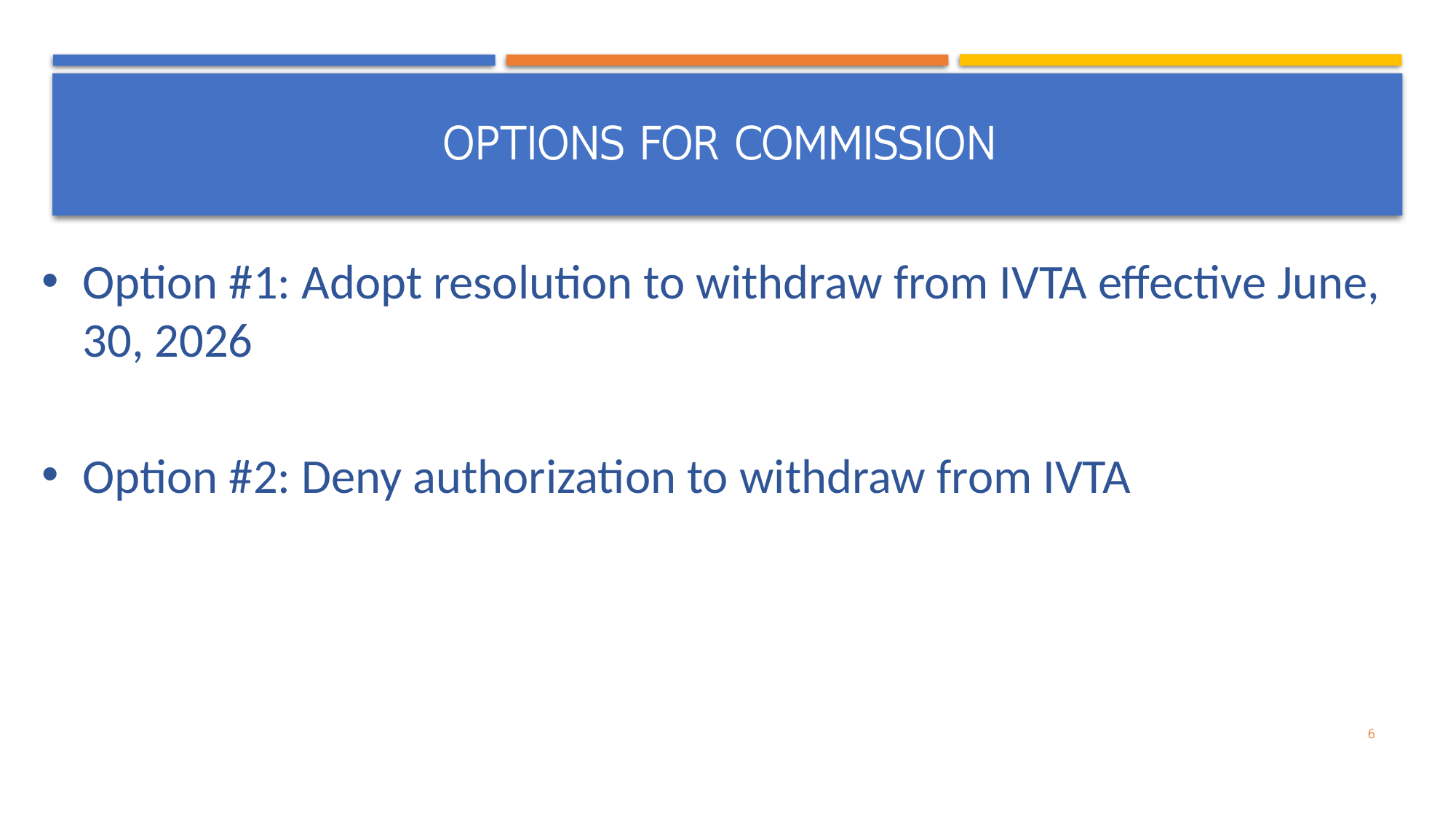

#
OPTIONS FOR COMMISSION
Option #1: Adopt resolution to withdraw from IVTA effective June, 30, 2026

Option #2: Deny authorization to withdraw from IVTA

6